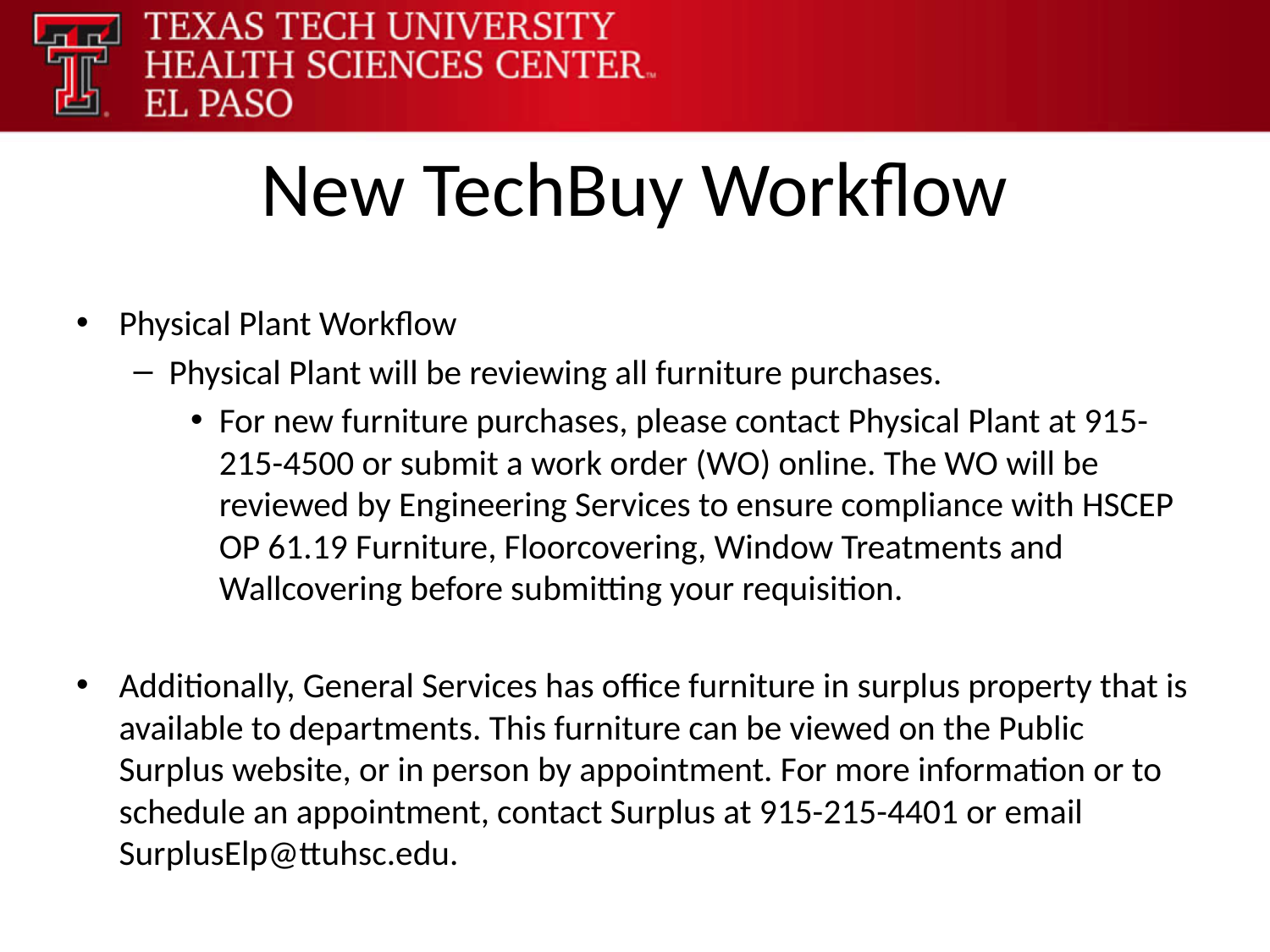

# New TechBuy Workflow
Physical Plant Workflow
Physical Plant will be reviewing all furniture purchases.
For new furniture purchases, please contact Physical Plant at 915-215-4500 or submit a work order (WO) online. The WO will be reviewed by Engineering Services to ensure compliance with HSCEP OP 61.19 Furniture, Floorcovering, Window Treatments and Wallcovering before submitting your requisition.

Additionally, General Services has office furniture in surplus property that is available to departments. This furniture can be viewed on the Public Surplus website, or in person by appointment. For more information or to schedule an appointment, contact Surplus at 915-215-4401 or email SurplusElp@ttuhsc.edu.